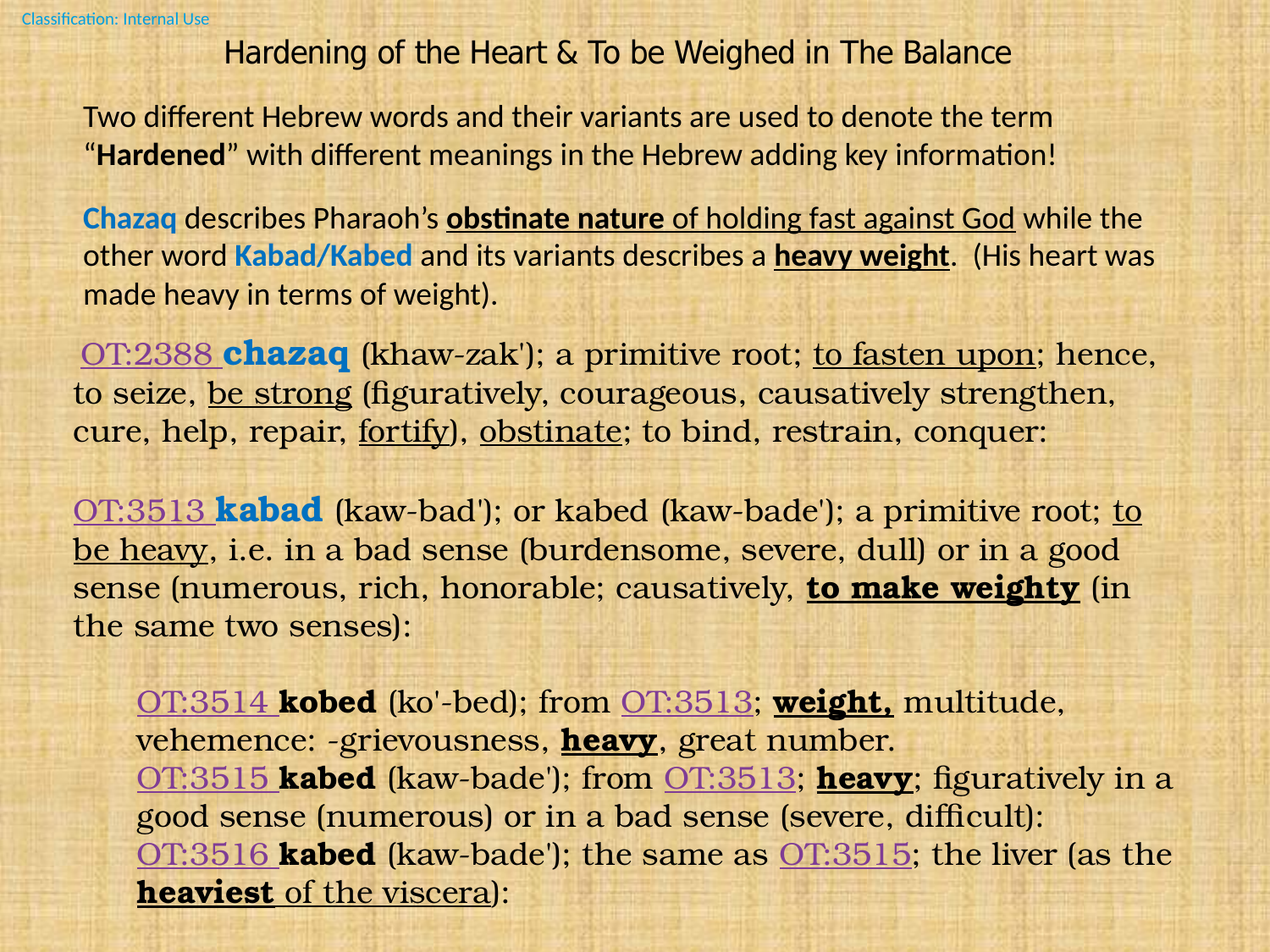

Hardening of the Heart & To be Weighed in The Balance
Two different Hebrew words and their variants are used to denote the term “Hardened” with different meanings in the Hebrew adding key information!
Chazaq describes Pharaoh’s obstinate nature of holding fast against God while the other word Kabad/Kabed and its variants describes a heavy weight.  (His heart was made heavy in terms of weight).

 OT:2388 chazaq (khaw-zak'); a primitive root; to fasten upon; hence, to seize, be strong (figuratively, courageous, causatively strengthen, cure, help, repair, fortify), obstinate; to bind, restrain, conquer:
OT:3513 kabad (kaw-bad'); or kabed (kaw-bade'); a primitive root; to be heavy, i.e. in a bad sense (burdensome, severe, dull) or in a good sense (numerous, rich, honorable; causatively, to make weighty (in the same two senses):
OT:3514 kobed (ko'-bed); from OT:3513; weight, multitude, vehemence: -grievousness, heavy, great number.
OT:3515 kabed (kaw-bade'); from OT:3513; heavy; figuratively in a good sense (numerous) or in a bad sense (severe, difficult):
OT:3516 kabed (kaw-bade'); the same as OT:3515; the liver (as the heaviest of the viscera):